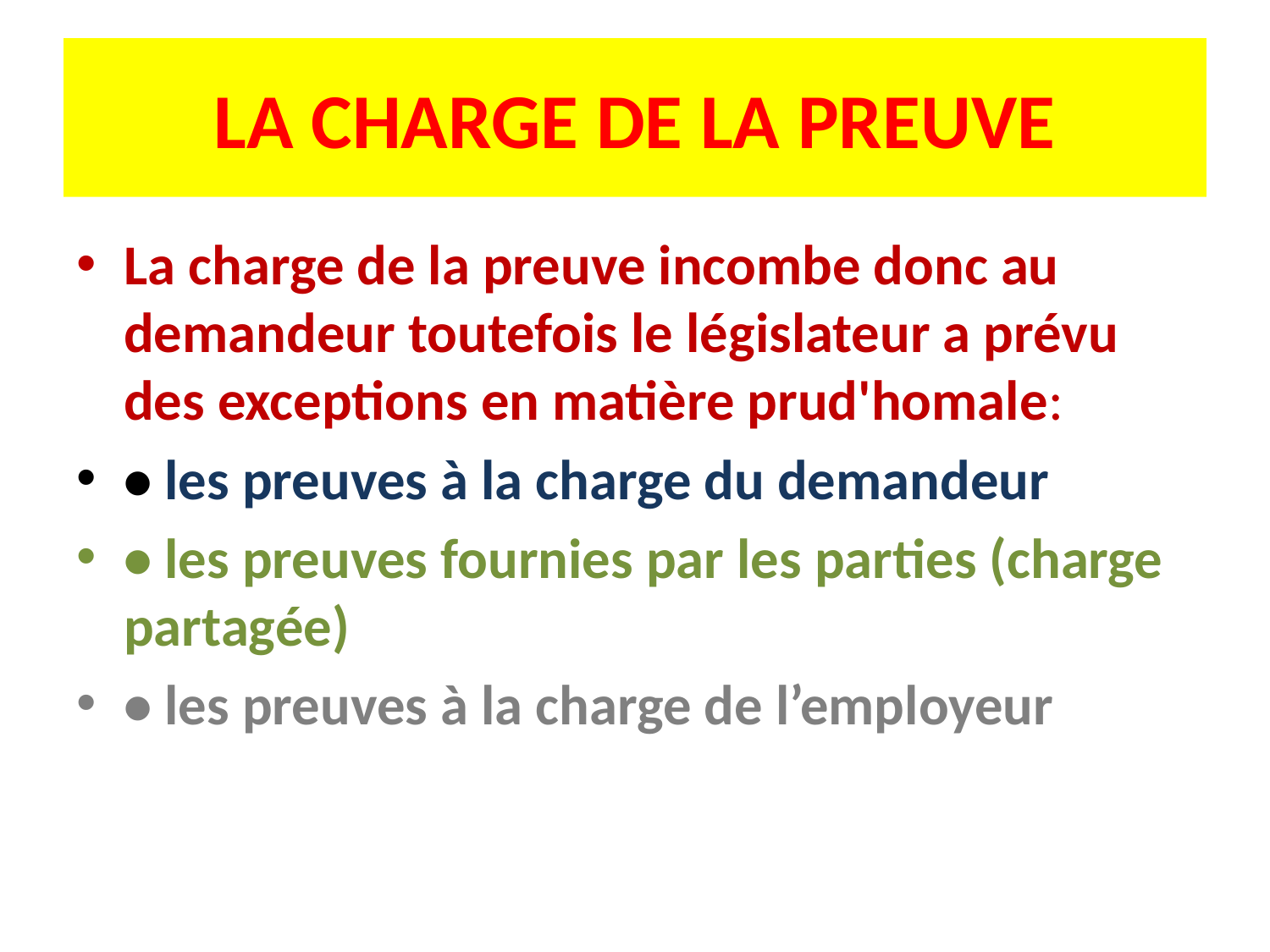

# LA CHARGE DE LA PREUVE
La charge de la preuve incombe donc au demandeur toutefois le législateur a prévu des exceptions en matière prud'homale:
• les preuves à la charge du demandeur
• les preuves fournies par les parties (charge partagée)
• les preuves à la charge de l’employeur